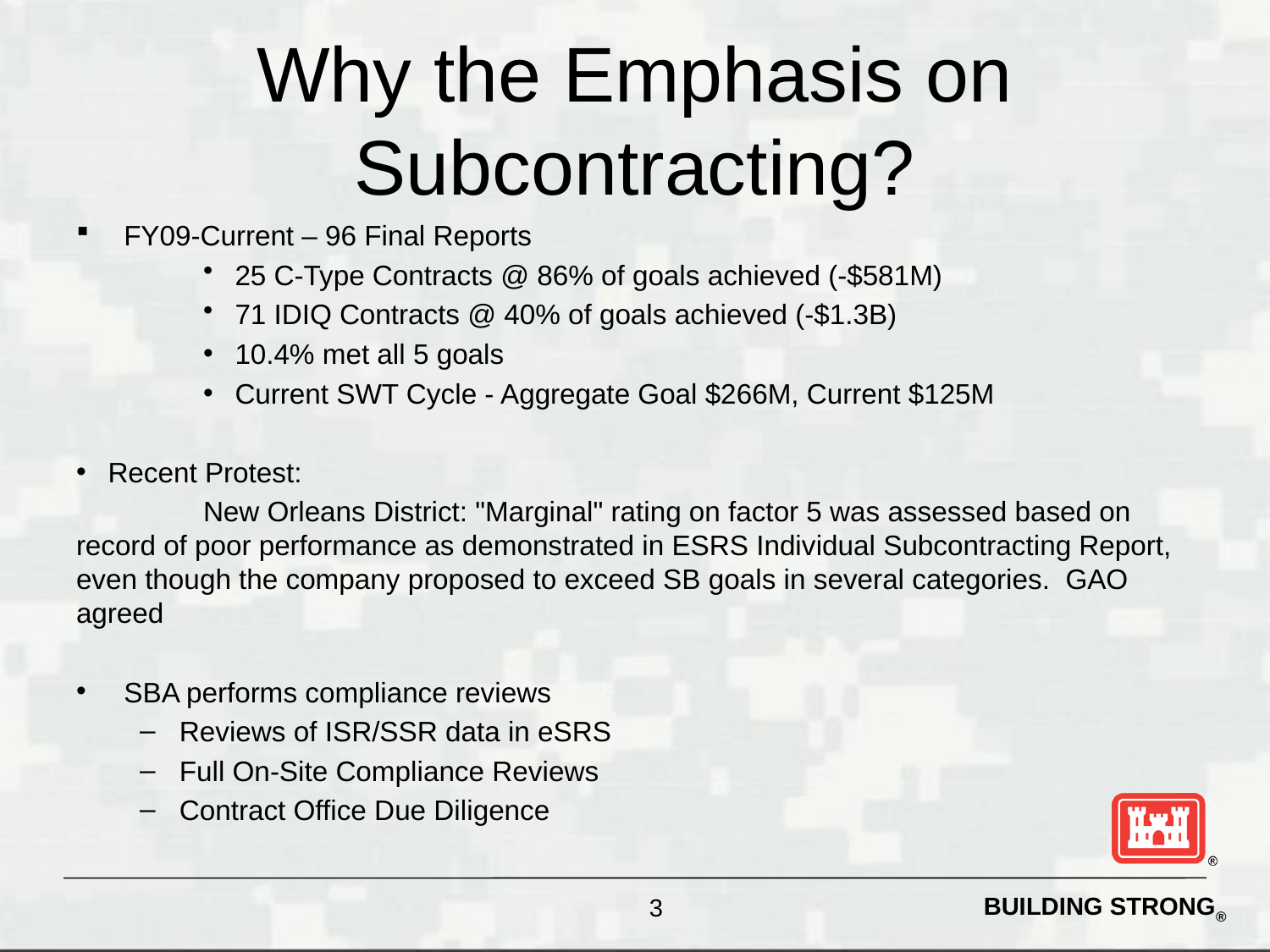

# Why the Emphasis on Subcontracting?
FY09-Current – 96 Final Reports
25 C-Type Contracts @ 86% of goals achieved (-$581M)
71 IDIQ Contracts @ 40% of goals achieved (-$1.3B)
10.4% met all 5 goals
Current SWT Cycle - Aggregate Goal $266M, Current $125M

Recent Protest:
	New Orleans District: "Marginal" rating on factor 5 was assessed based on record of poor performance as demonstrated in ESRS Individual Subcontracting Report, even though the company proposed to exceed SB goals in several categories.  GAO agreed

SBA performs compliance reviews
Reviews of ISR/SSR data in eSRS
Full On-Site Compliance Reviews
Contract Office Due Diligence

3